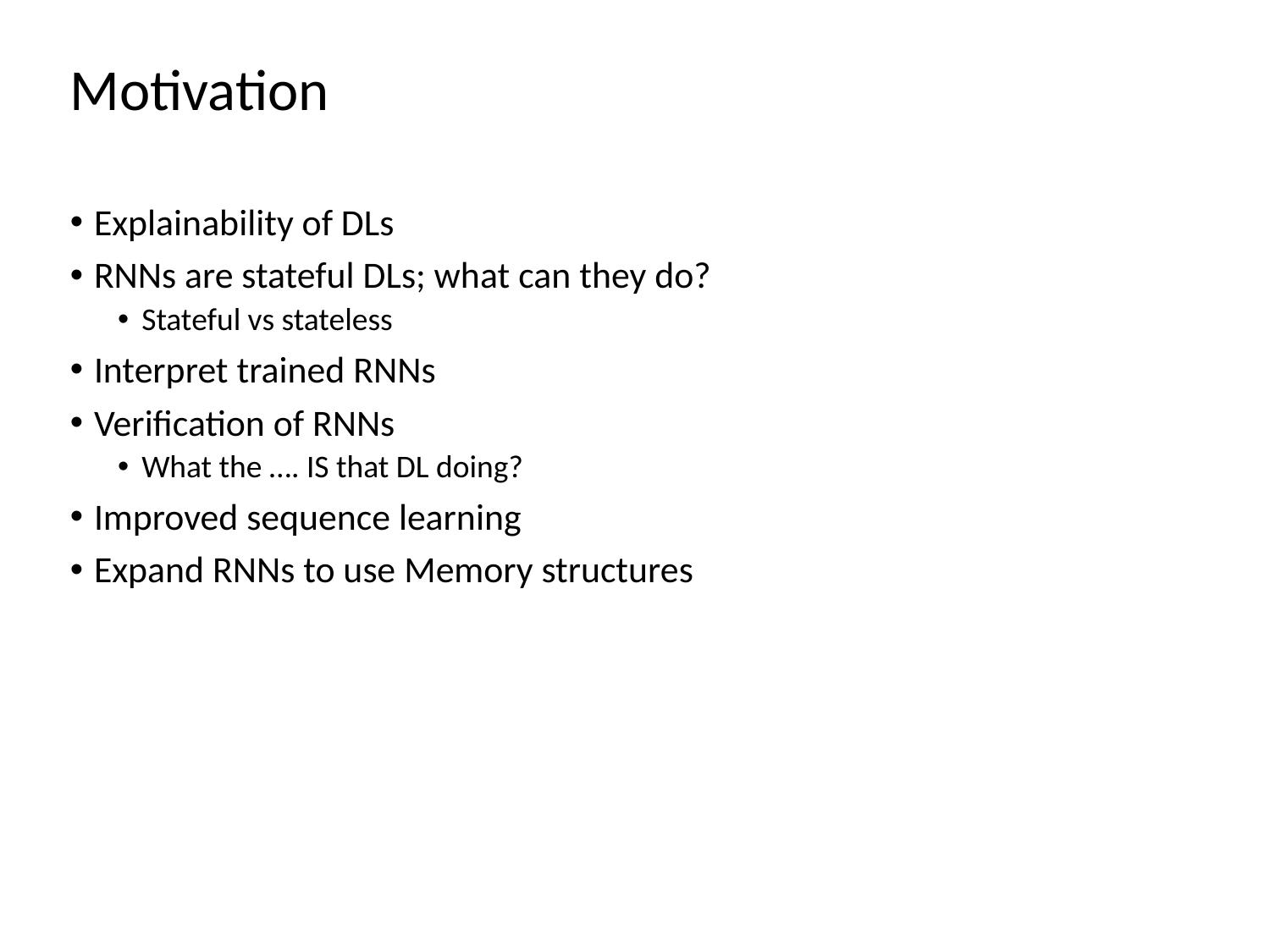

# Motivation
Explainability of DLs
RNNs are stateful DLs; what can they do?
Stateful vs stateless
Interpret trained RNNs
Verification of RNNs
What the …. IS that DL doing?
Improved sequence learning
Expand RNNs to use Memory structures